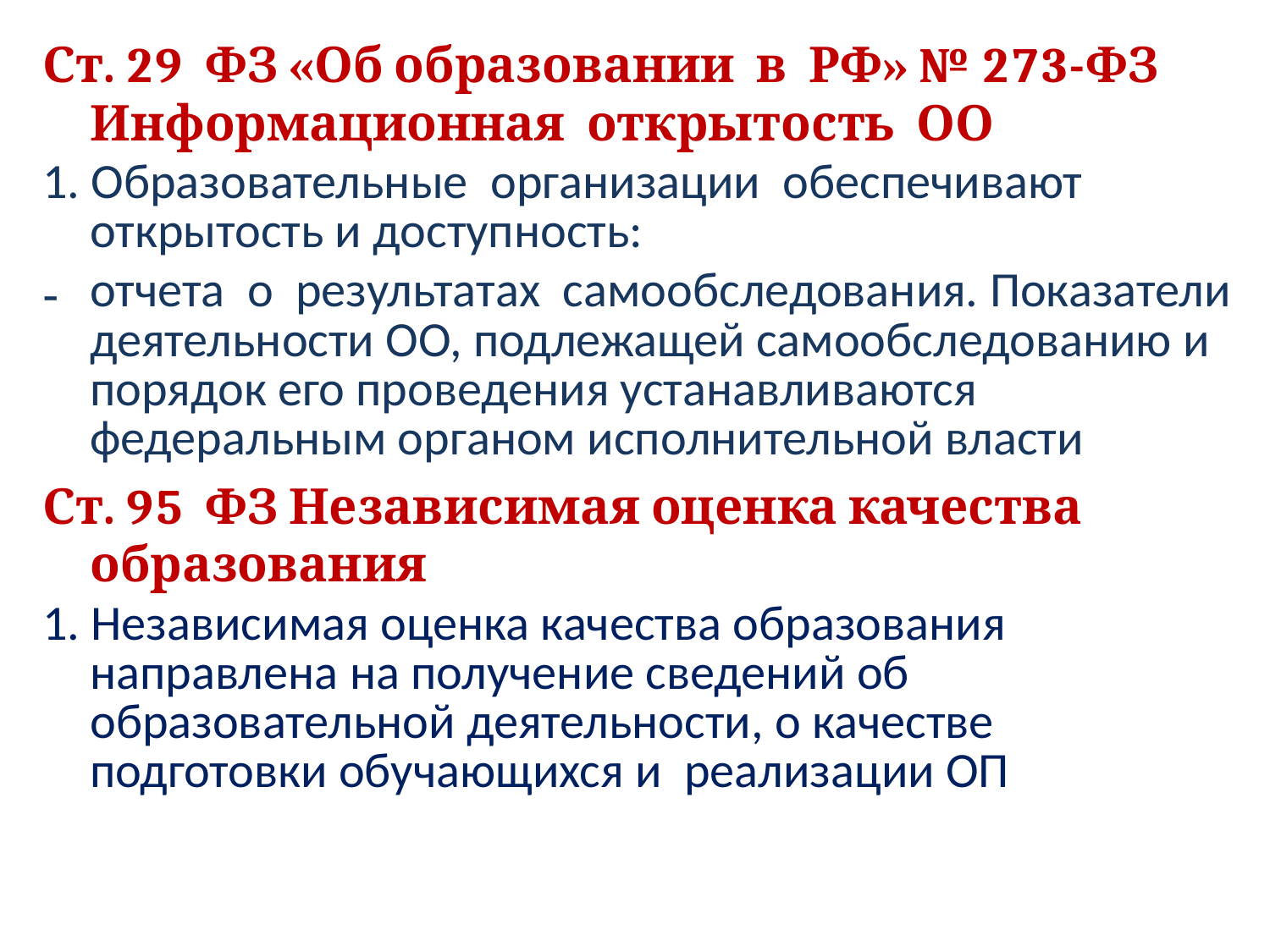

Ст. 29  ФЗ «Об образовании  в  РФ» № 273-ФЗ Информационная  открытость  ОО
1. Образовательные  организации  обеспечивают открытость и доступность:
отчета  о  результатах  самообследования. Показатели деятельности ОО, подлежащей самообследованию и порядок его проведения устанавливаются федеральным органом исполнительной власти
Ст. 95  ФЗ Независимая оценка качества образования
1. Независимая оценка качества образования направлена на получение сведений об образовательной деятельности, о качестве подготовки обучающихся и  реализации ОП